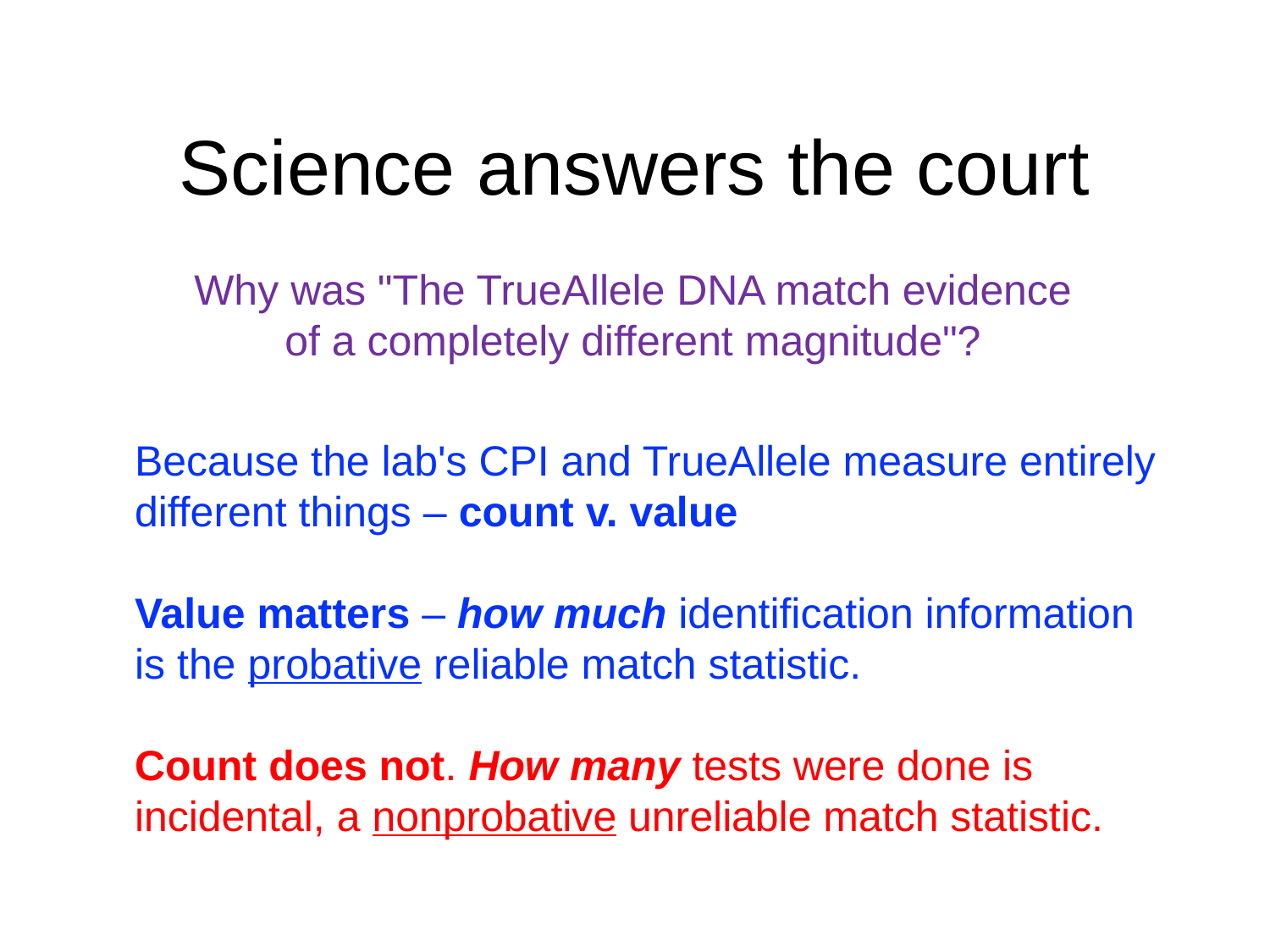

# Science answers the court
Why was "The TrueAllele DNA match evidence of a completely different magnitude"?
Because the lab's CPI and TrueAllele measure entirely different things – count v. value

Value matters – how much identification information is the probative reliable match statistic.

Count does not. How many tests were done is incidental, a nonprobative unreliable match statistic.